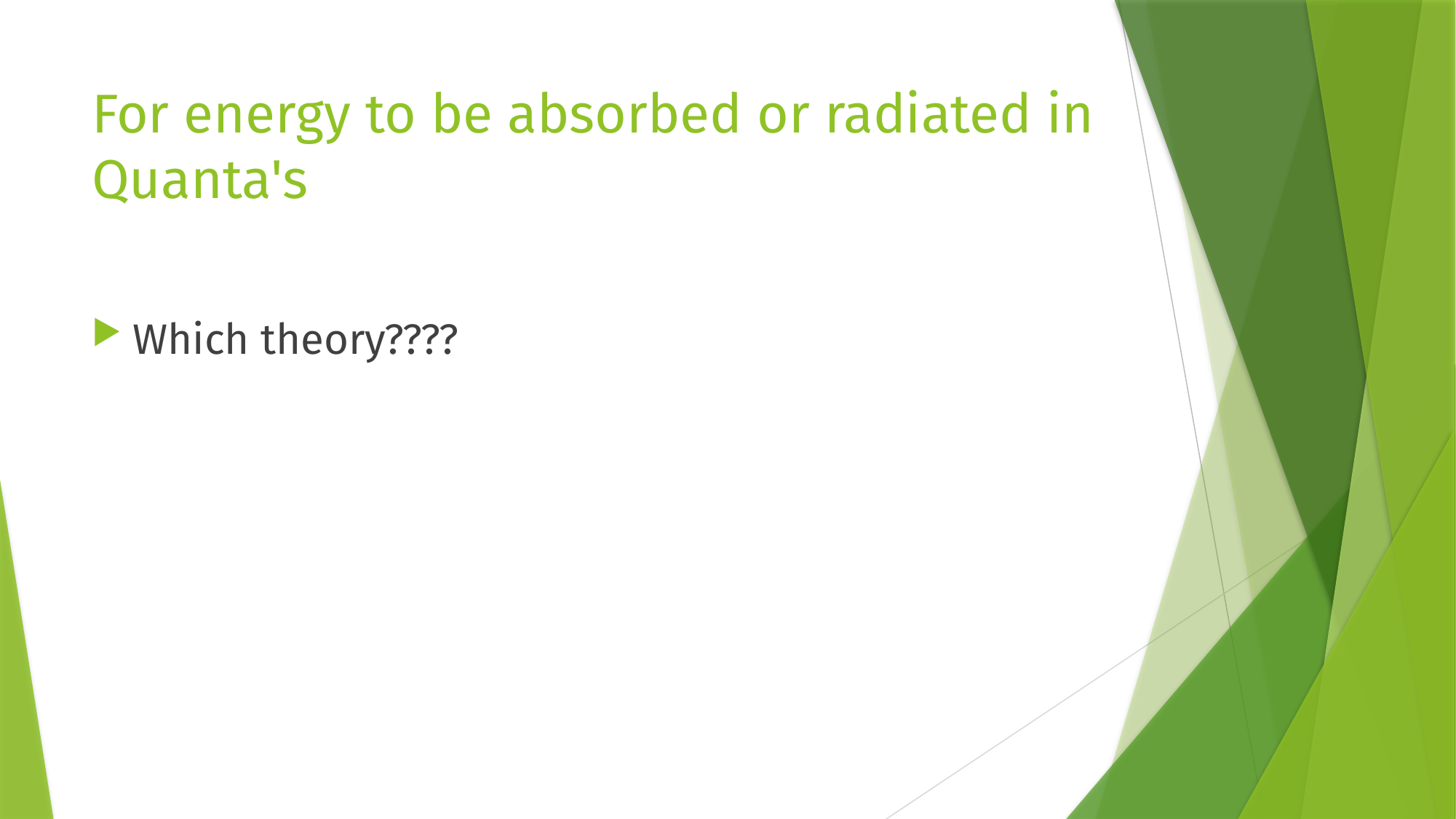

# For energy to be absorbed or radiated in Quanta's

Which theory????